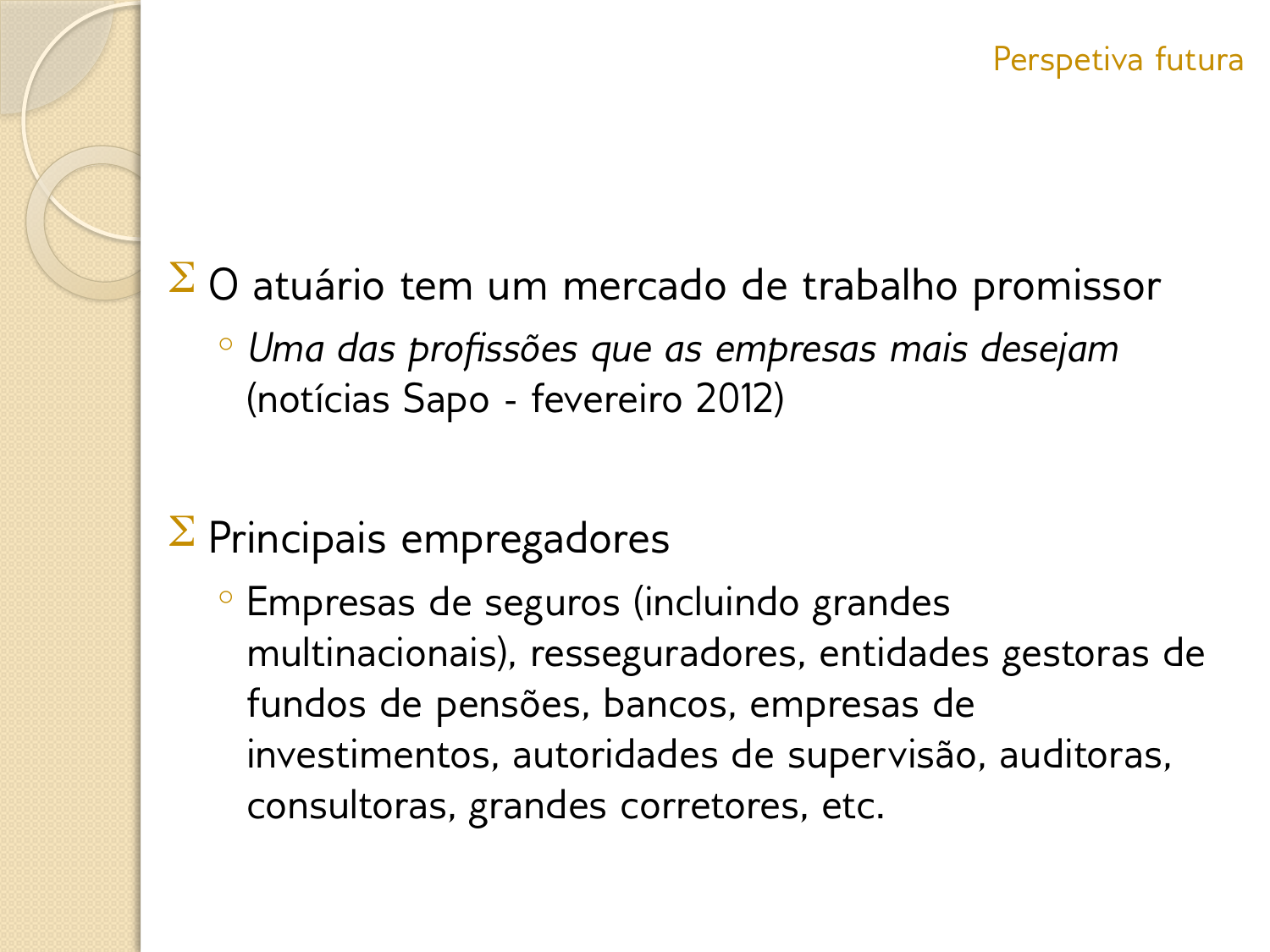

# Perspetiva futura
O atuário tem um mercado de trabalho promissor
Uma das profissões que as empresas mais desejam (notícias Sapo - fevereiro 2012)

Principais empregadores
Empresas de seguros (incluindo grandes multinacionais), resseguradores, entidades gestoras de fundos de pensões, bancos, empresas de investimentos, autoridades de supervisão, auditoras, consultoras, grandes corretores, etc.